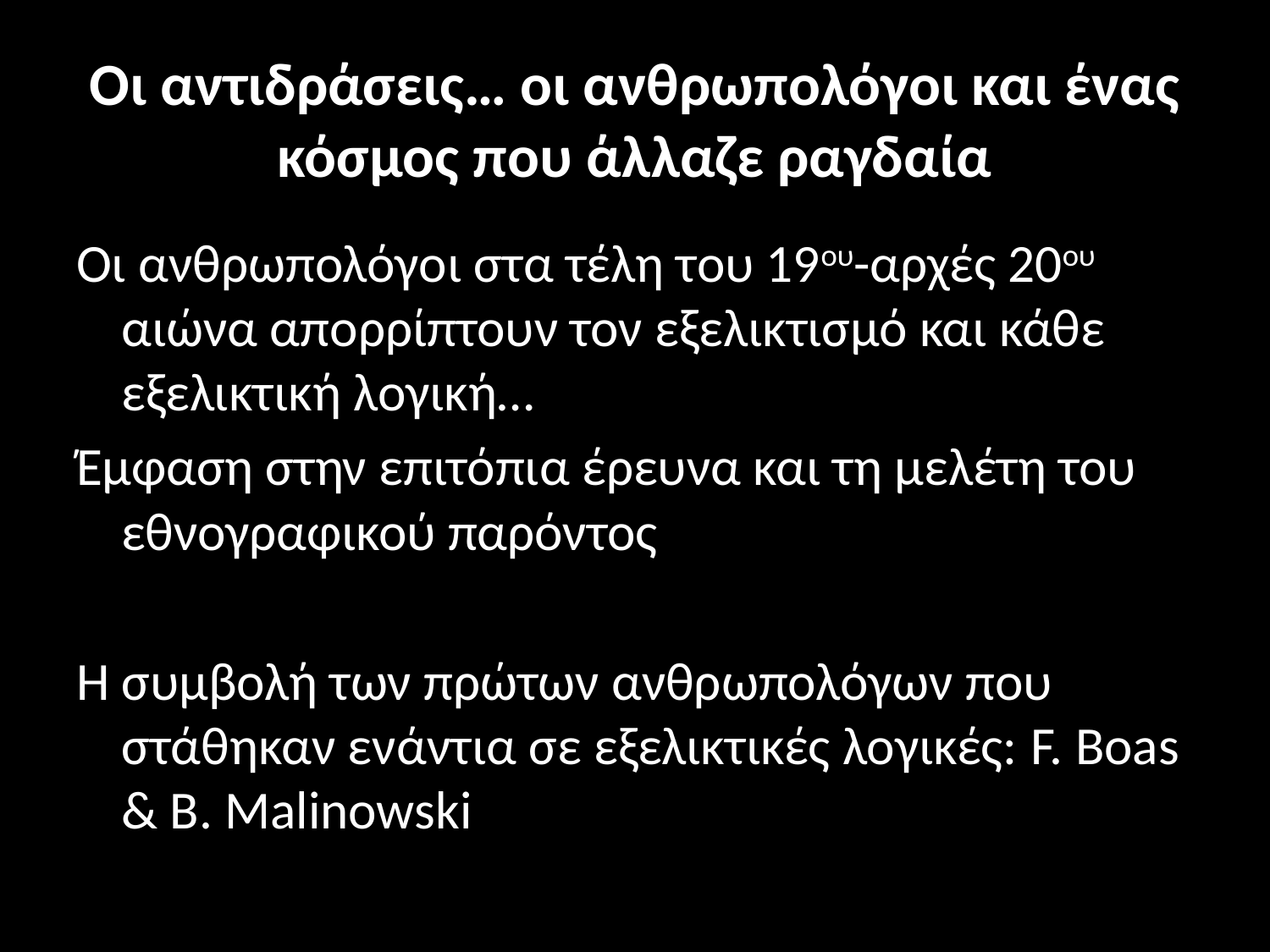

# Οι αντιδράσεις… οι ανθρωπολόγοι και ένας κόσμος που άλλαζε ραγδαία
Οι ανθρωπολόγοι στα τέλη του 19ου-αρχές 20ου αιώνα απορρίπτουν τον εξελικτισμό και κάθε εξελικτική λογική…
Έμφαση στην επιτόπια έρευνα και τη μελέτη του εθνογραφικού παρόντος

Η συμβολή των πρώτων ανθρωπολόγων που στάθηκαν ενάντια σε εξελικτικές λογικές: F. Boas & B. Malinowski